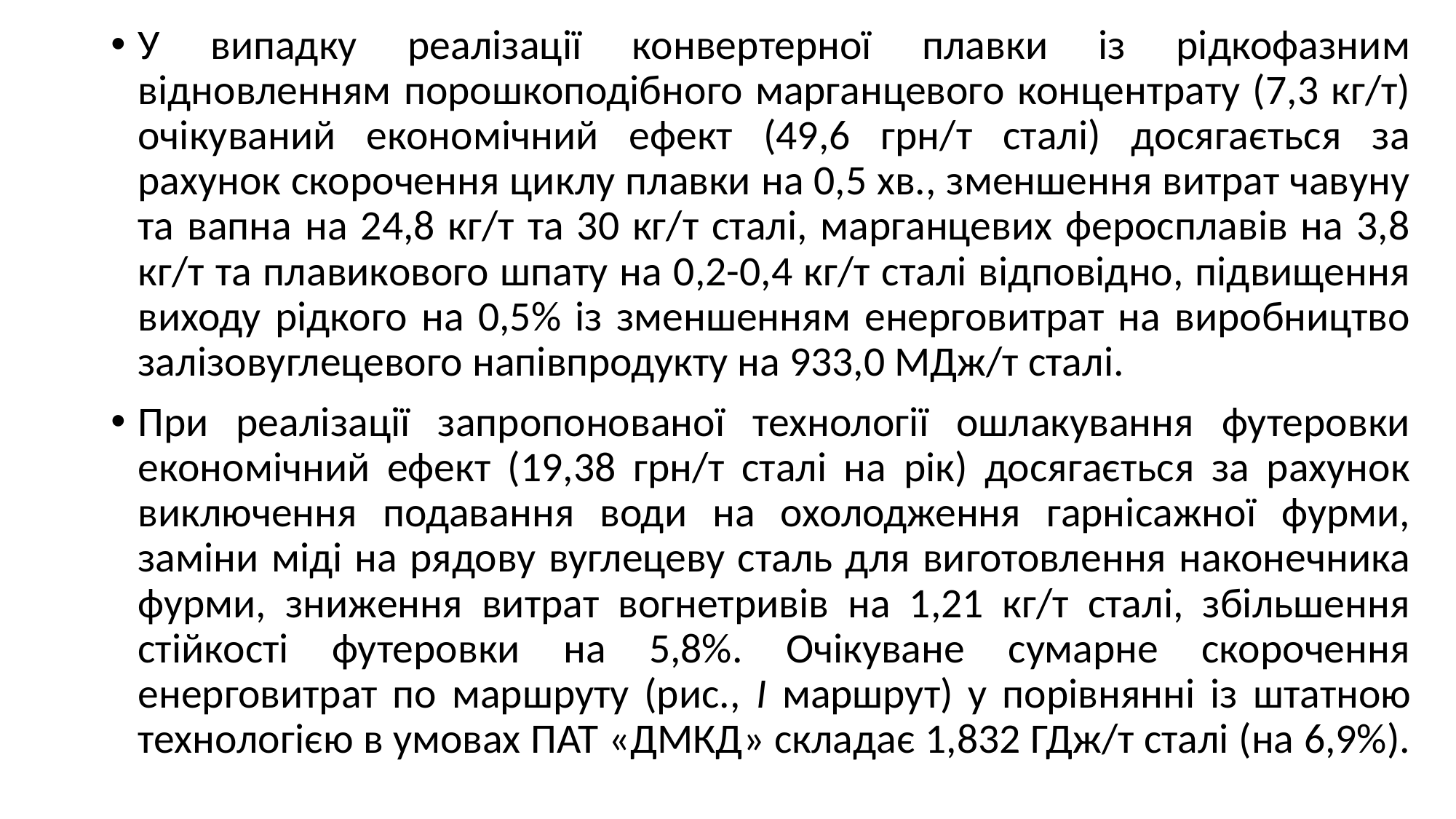

У випадку реалізації конвертерної плавки із рідкофазним відновленням порошкоподібного марганцевого концентрату (7,3 кг/т) очікуваний економічний ефект (49,6 грн/т сталі) досягається за рахунок скорочення циклу плавки на 0,5 хв., зменшення витрат чавуну та вапна на 24,8 кг/т та 30 кг/т сталі, марганцевих феросплавів на 3,8 кг/т та плавикового шпату на 0,2-0,4 кг/т сталі відповідно, підвищення виходу рідкого на 0,5% із зменшенням енерговитрат на виробництво залізовуглецевого напівпродукту на 933,0 МДж/т сталі.
При реалізації запропонованої технології ошлакування футеровки економічний ефект (19,38 грн/т сталі на рік) досягається за рахунок виключення подавання води на охолодження гарнісажної фурми, заміни міді на рядову вуглецеву сталь для виготовлення наконечника фурми, зниження витрат вогнетривів на 1,21 кг/т сталі, збільшення стійкості футеровки на 5,8%. Очікуване сумарне скорочення енерговитрат по маршруту (рис., I маршрут) у порівнянні із штатною технологією в умовах ПАТ «ДМКД» складає 1,832 ГДж/т сталі (на 6,9%).